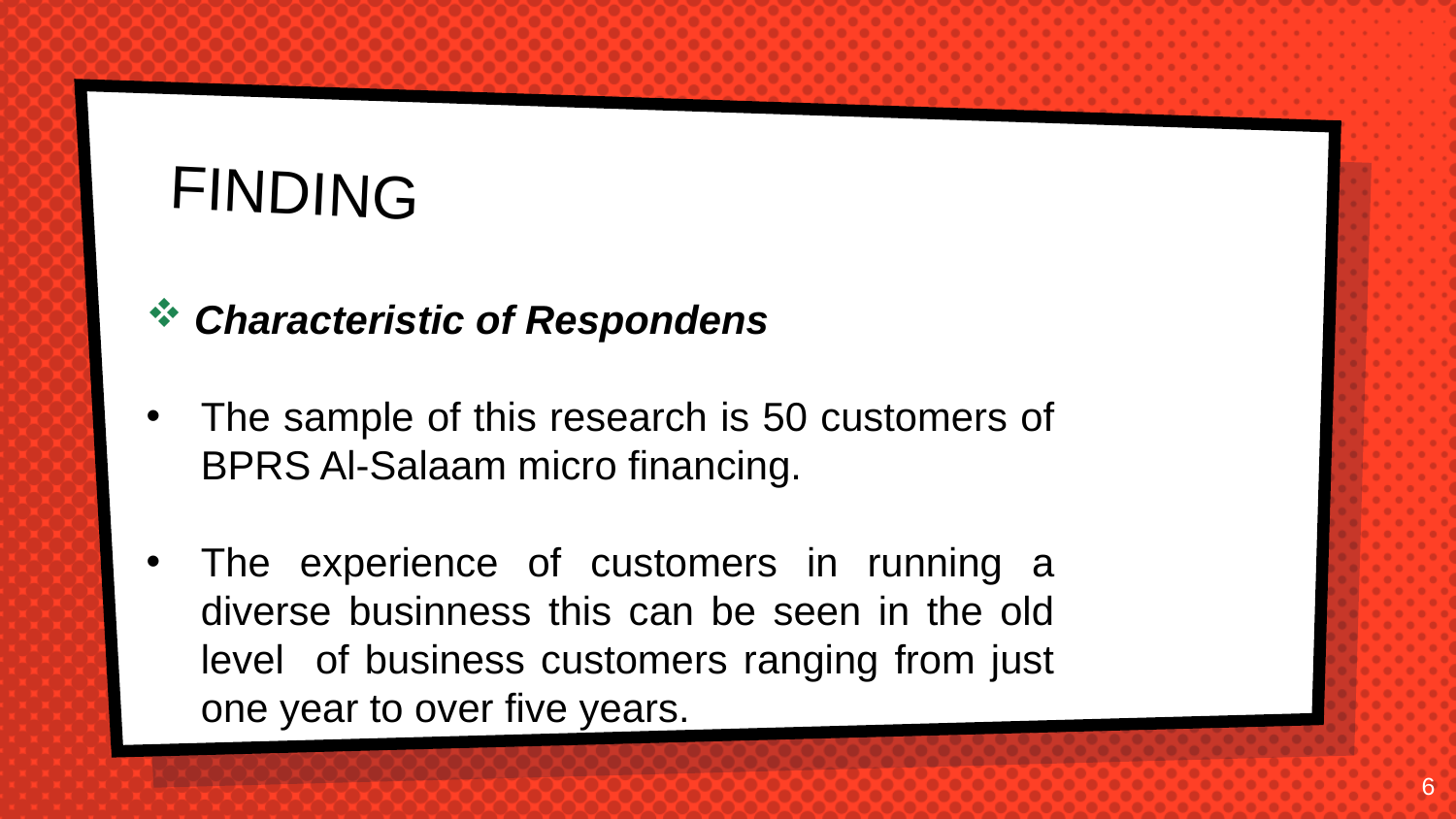

# FINDING
 Characteristic of Respondens

The sample of this research is 50 customers of BPRS Al-Salaam micro financing.

The experience of customers in running a diverse businness this can be seen in the old level  of business customers ranging from just one year to over five years.

6